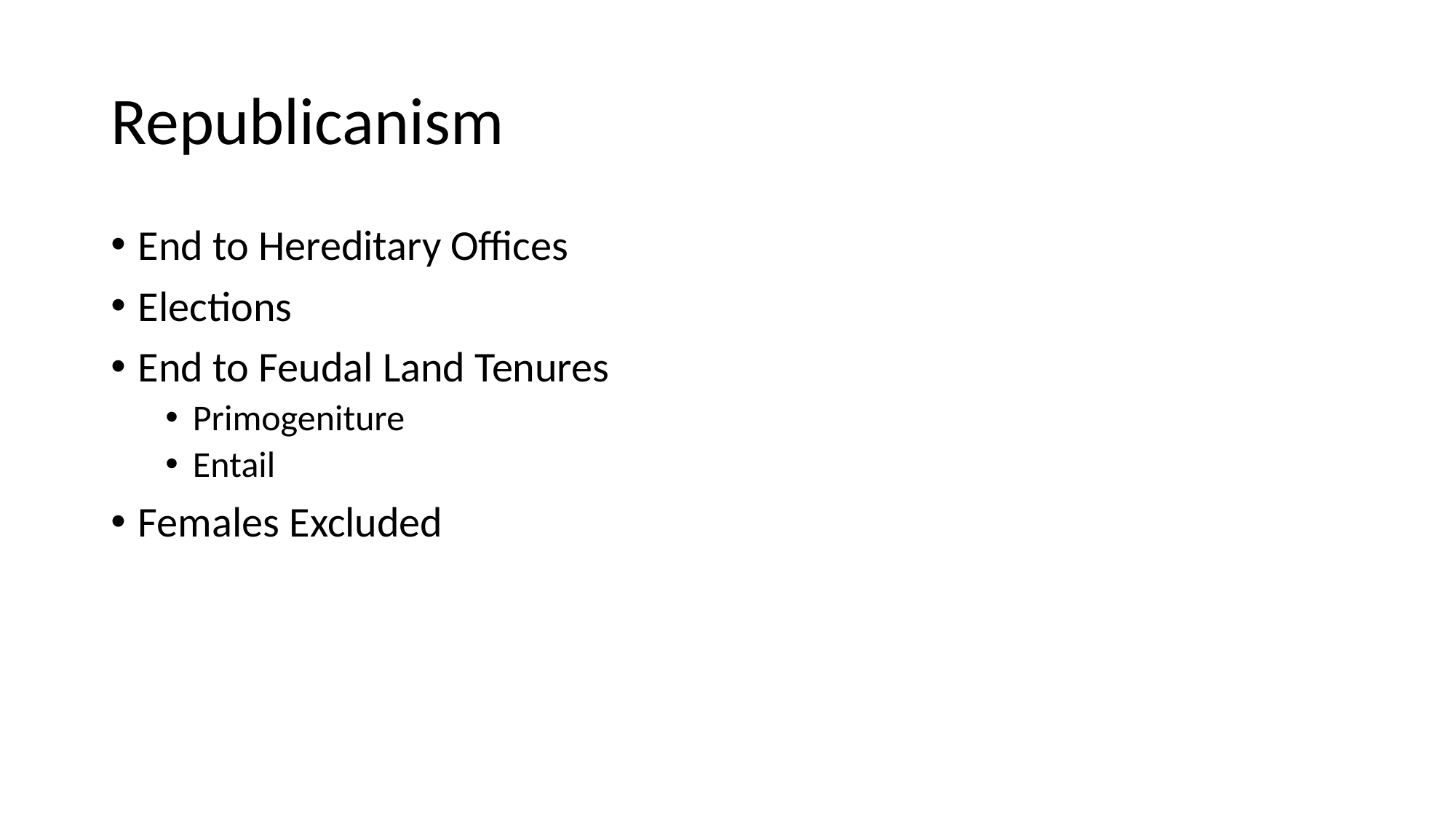

# Republicanism
End to Hereditary Offices
Elections
End to Feudal Land Tenures
Primogeniture
Entail
Females Excluded